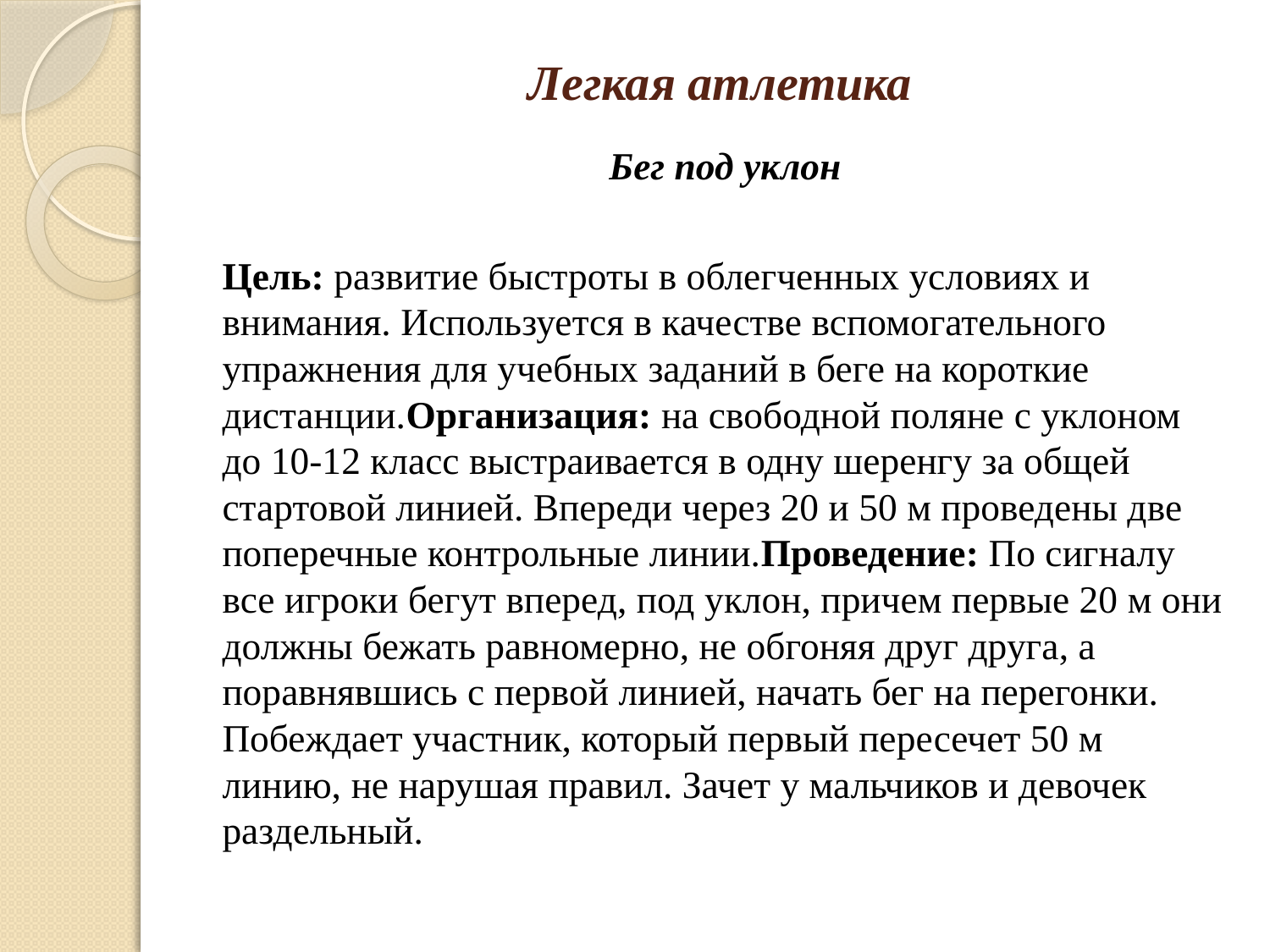

# Легкая атлетика

Бег под уклон

Цель: развитие быстроты в облегченных условиях и внимания. Используется в качестве вспомогательного упражнения для учебных заданий в беге на короткие дистанции. Организация: на свободной поляне с уклоном до 10-12 класс выстраивается в одну шеренгу за общей стартовой линией. Впереди через 20 и 50 м проведены две поперечные контрольные линии. Проведение: По сигналу все игроки бегут вперед, под уклон, причем первые 20 м они должны бежать равномерно, не обгоняя друг друга, а поравнявшись с первой линией, начать бег на перегонки. Побеждает участник, который первый пересечет 50 м линию, не нарушая правил. Зачет у мальчиков и девочек раздельный.